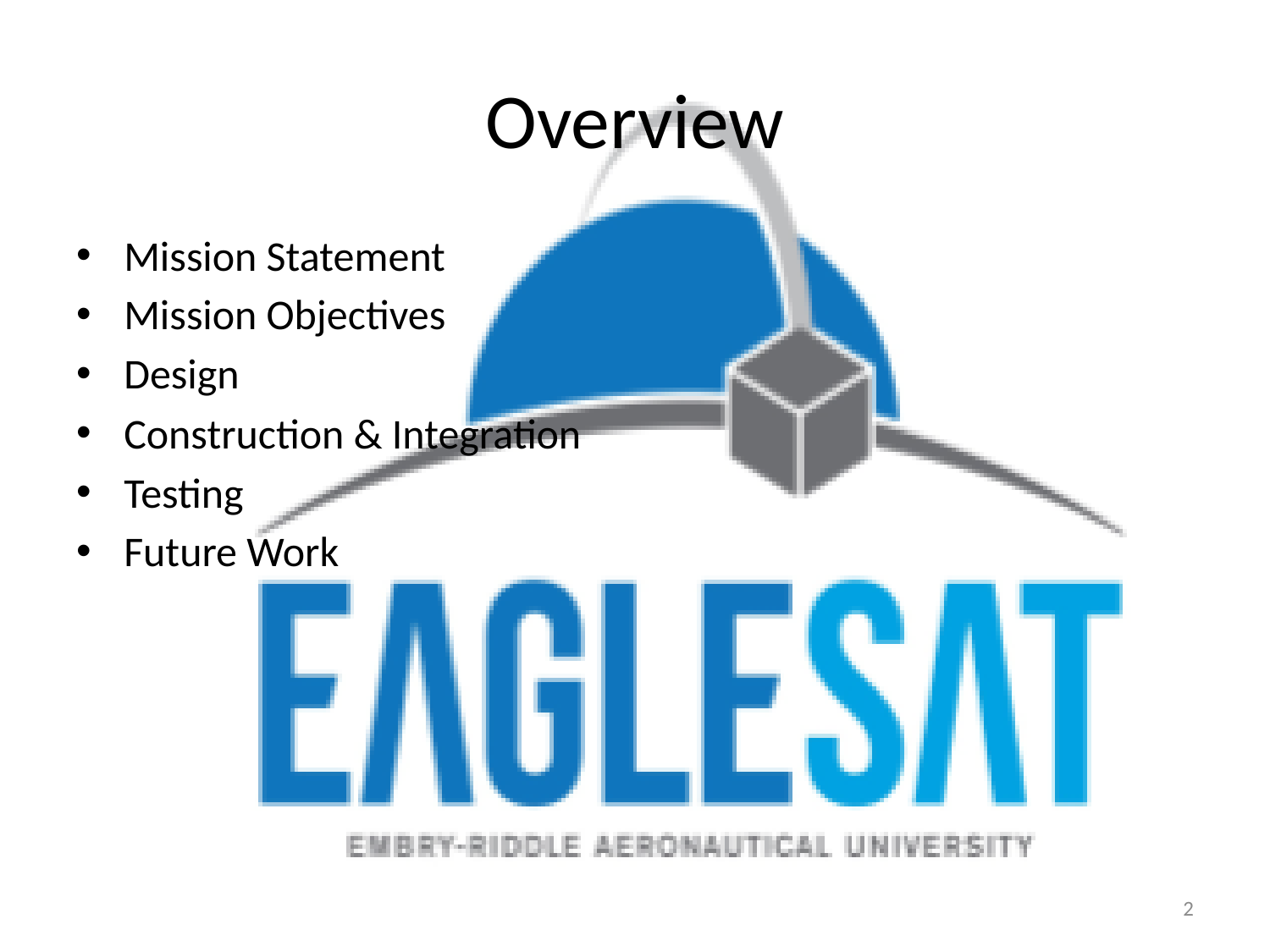

# Overview
Mission Statement
Mission Objectives
Design
Construction & Integration
Testing
Future Work
2